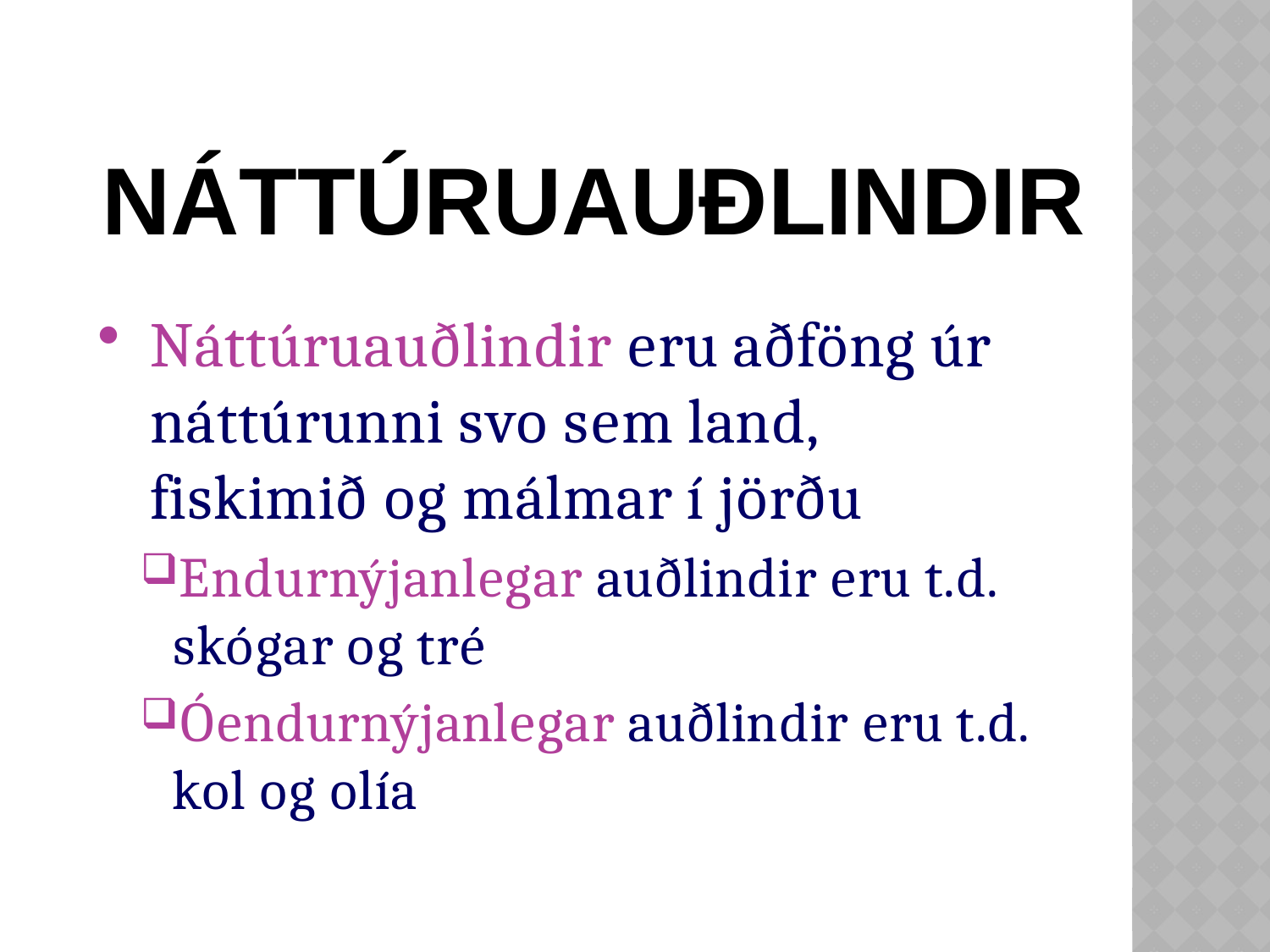

# Náttúruauðlindir
Náttúruauðlindir eru aðföng úr náttúrunni svo sem land, fiskimið og málmar í jörðu
Endurnýjanlegar auðlindir eru t.d. skógar og tré
Óendurnýjanlegar auðlindir eru t.d. kol og olía